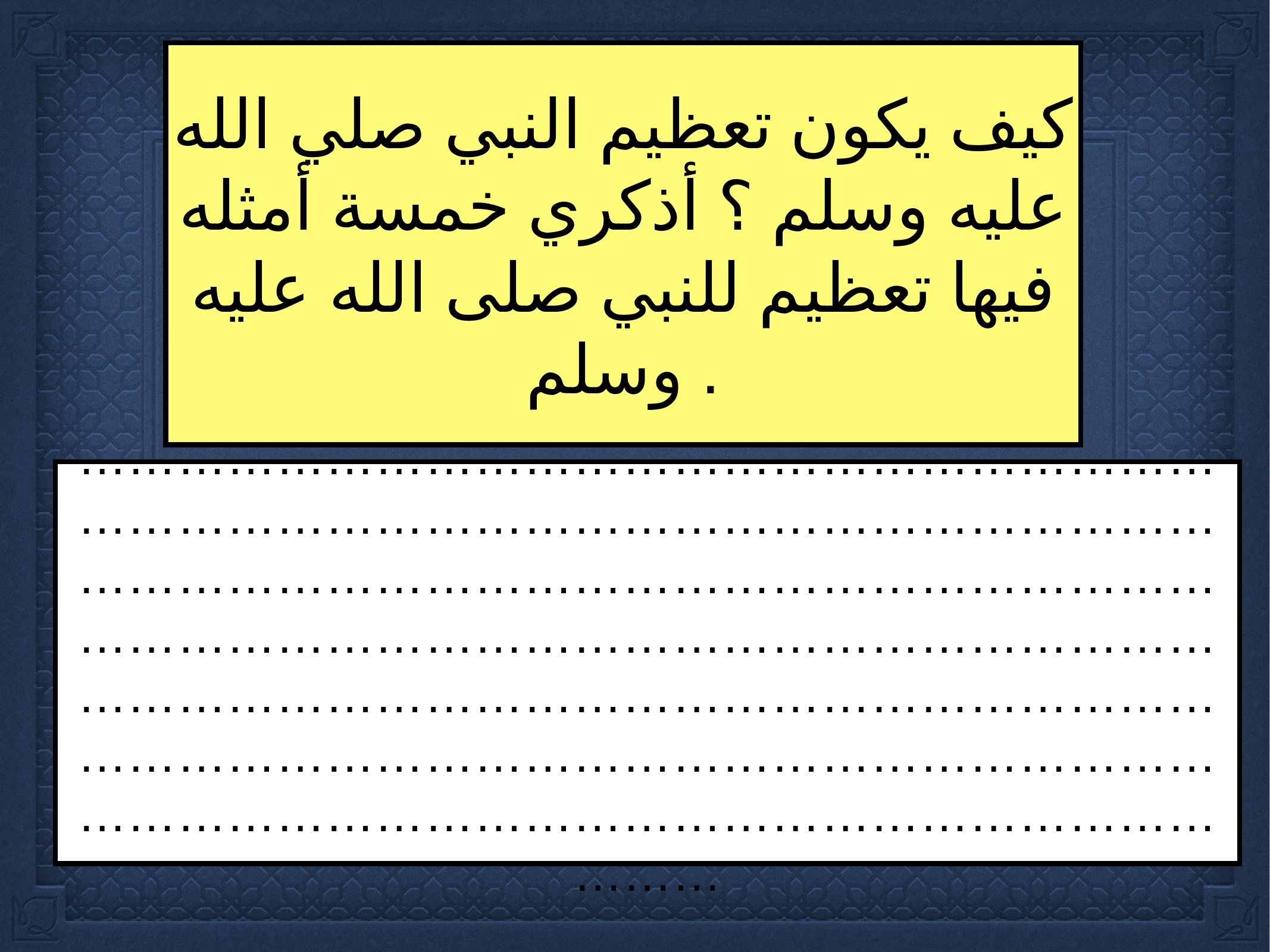

كيف يكون تعظيم النبي صلي الله عليه وسلم ؟ أذكري خمسة أمثله فيها تعظيم للنبي صلى الله عليه وسلم .
……………………………………………………………………………………………………………………………………………………………………………………………………………………………………………………………………………………………………………………………………………………………………………………………………………………………………………………